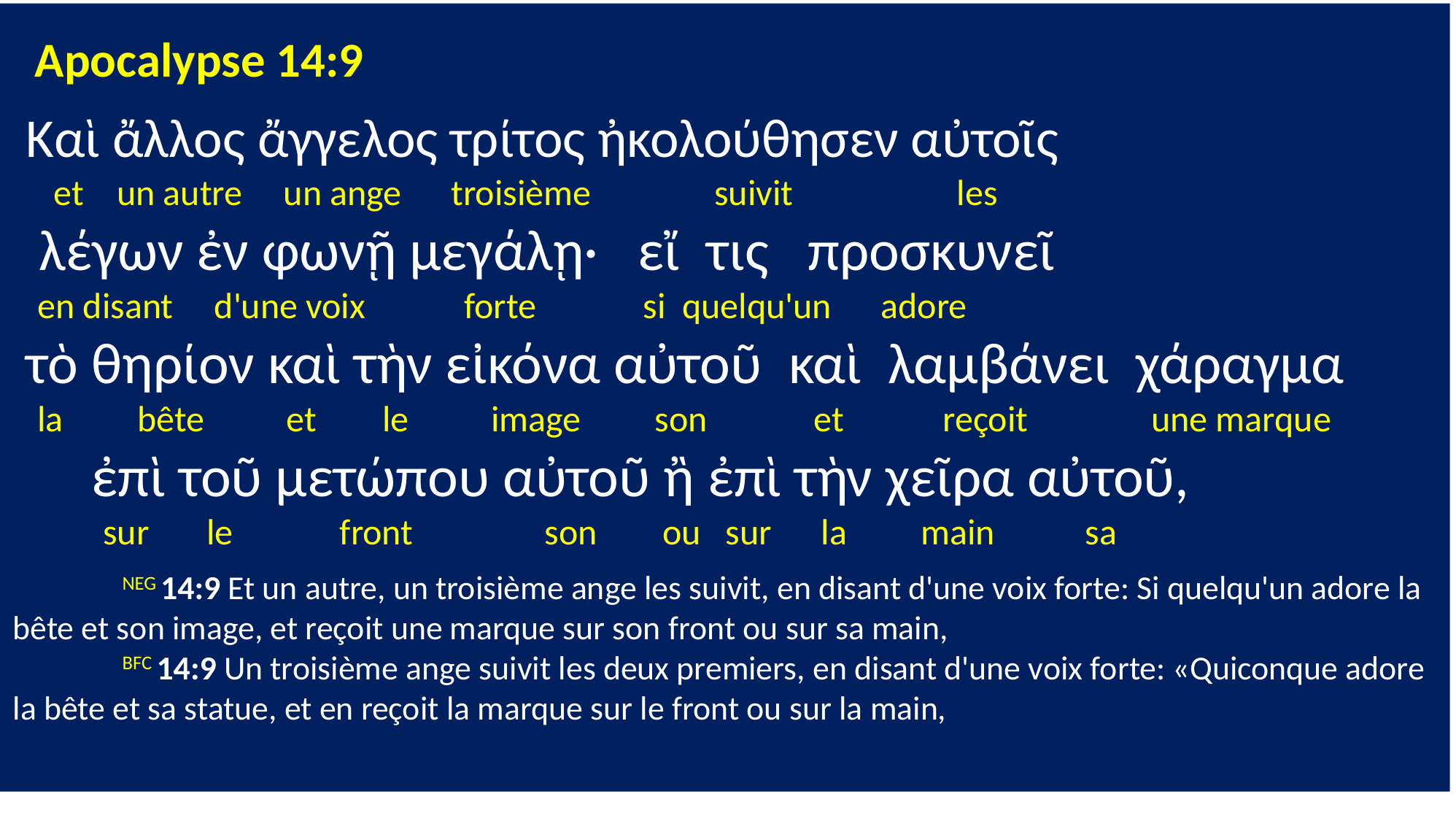

Apocalypse 14:9

 Καὶ ἄλλος ἄγγελος τρίτος ἠκολούθησεν αὐτοῖς
     et    un autre     un ange      troisième               suivit                    les
  λέγων ἐν φωνῇ μεγάλῃ·   εἴ  τις   προσκυνεῖ
   en disant     d'une voix            forte             si  quelqu'un      adore
 τὸ θηρίον καὶ τὴν εἰκόνα αὐτοῦ  καὶ  λαμβάνει  χάραγμα
   la         bête          et        le          image         son             et            reçoit               une marque
      ἐπὶ τοῦ μετώπου αὐτοῦ ἢ ἐπὶ τὴν χεῖρα αὐτοῦ,
           sur       le             front                son        ou   sur      la         main           sa

	NEG 14:9 Et un autre, un troisième ange les suivit, en disant d'une voix forte: Si quelqu'un adore la bête et son image, et reçoit une marque sur son front ou sur sa main,
	BFC 14:9 Un troisième ange suivit les deux premiers, en disant d'une voix forte: «Quiconque adore la bête et sa statue, et en reçoit la marque sur le front ou sur la main,